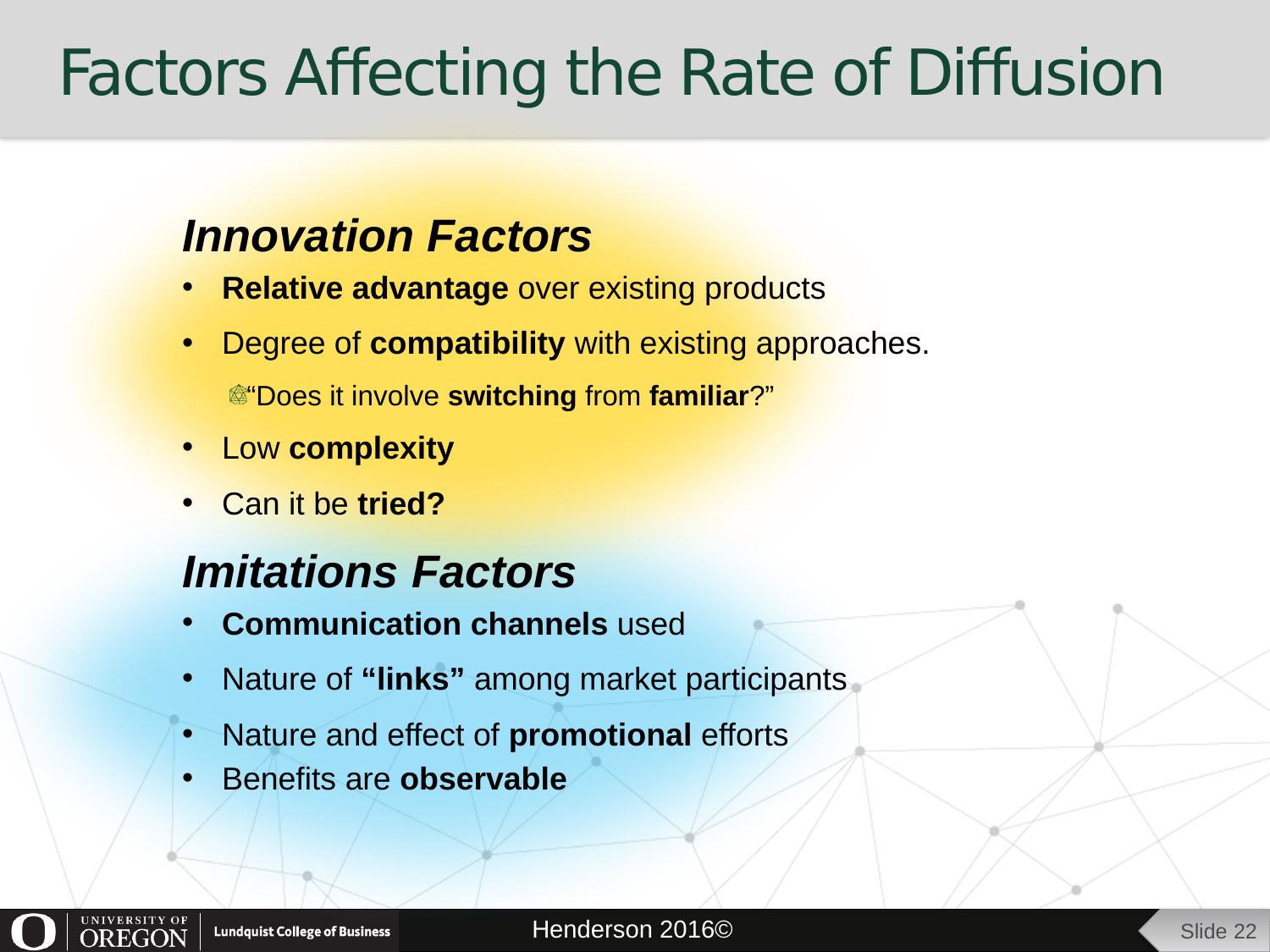

# Factors Affecting the Rate of Diffusion

Innovation Factors
Relative advantage over existing products
Degree of compatibility with existing approaches.
“Does it involve switching from familiar?”
Low complexity
Can it be tried?
Imitations Factors
Communication channels used
Nature of “links” among market participants
Nature and effect of promotional efforts
Benefits are observable

Slide 22
Henderson 2016©